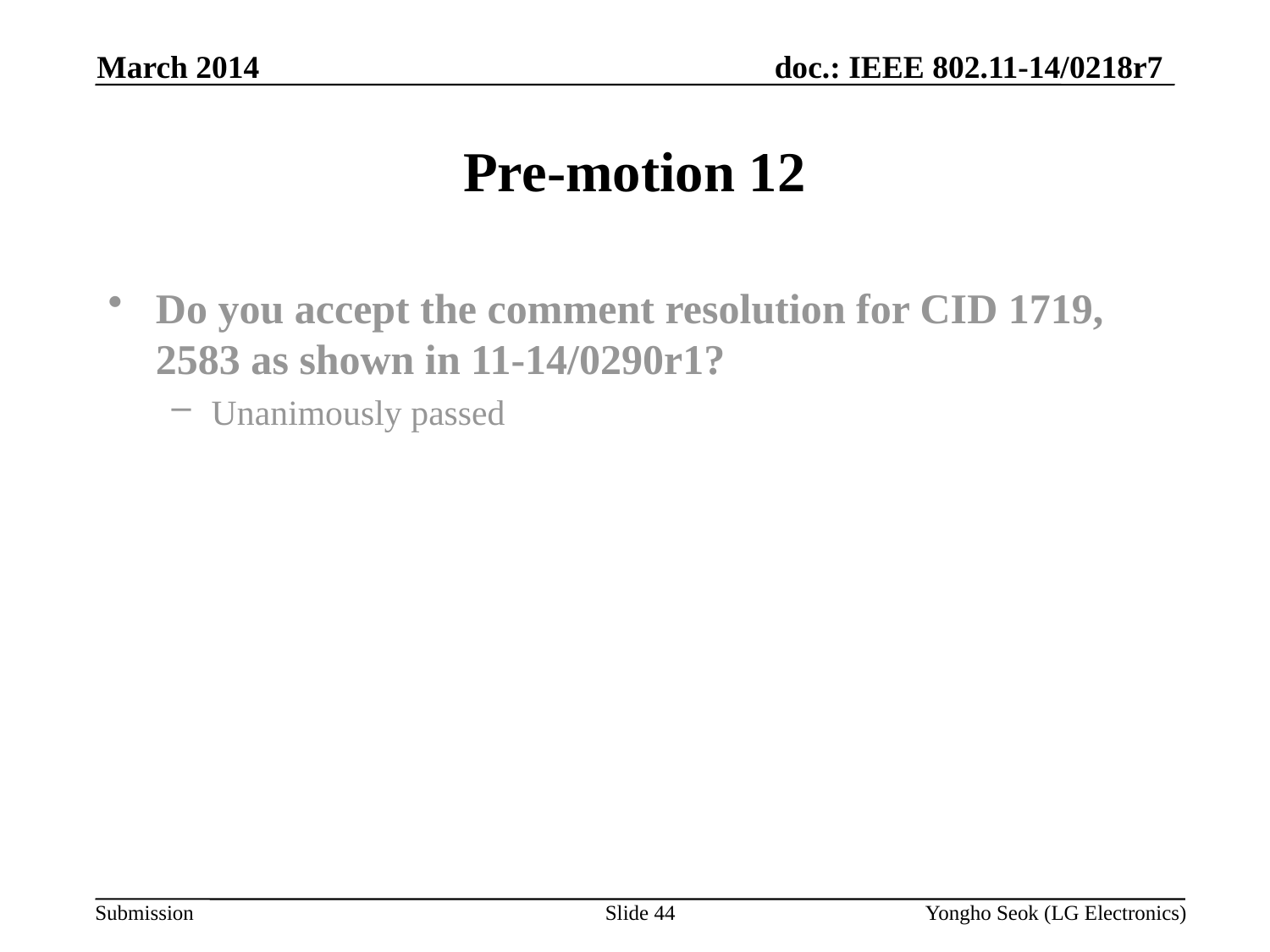

March 2014
# Pre-motion 12
Do you accept the comment resolution for CID 1719, 2583 as shown in 11-14/0290r1?
Unanimously passed

Slide 44
Yongho Seok (LG Electronics)